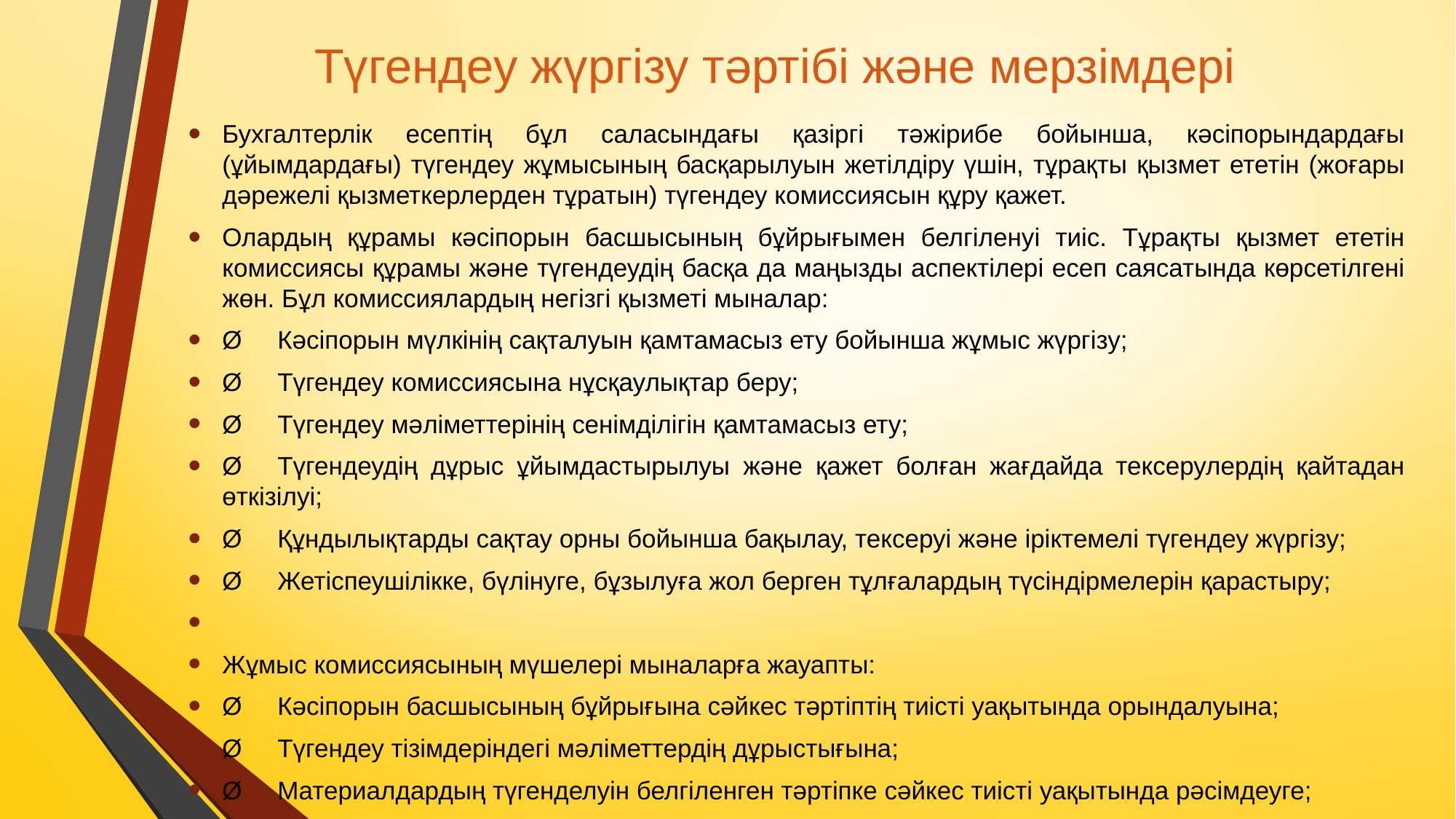

# Түгендеу жүргізу тәртібі және мерзімдері
Бухгалтерлік есептің бұл саласындағы қазіргі тәжірибе бойынша, кәсіпорындардағы (ұйымдардағы) түгендеу жұмысының басқарылуын жетілдіру үшін, тұрақты қызмет ететін (жоғары дәрежелі қызметкерлерден тұратын) түгендеу комиссиясын құру қажет.
Олардың құрамы кәсіпорын басшысының бұйрығымен белгіленуі тиіс. Тұрақты қызмет ететін комиссиясы құрамы және түгендеудің басқа да маңызды аспектілері есеп саясатында көрсетілгені жөн. Бұл комиссиялардың негізгі қызметі мыналар:
Ø     Кәсіпорын мүлкінің сақталуын қамтамасыз ету бойынша жұмыс жүргізу;
Ø     Түгендеу комиссиясына нұсқаулықтар беру;
Ø     Түгендеу мәліметтерінің сенімділігін қамтамасыз ету;
Ø     Түгендеудің дұрыс ұйымдастырылуы және қажет болған жағдайда тексерулердің қайтадан өткізілуі;
Ø     Құндылықтарды сақтау орны бойынша бақылау, тексеруі және іріктемелі түгендеу жүргізу;
Ø     Жетіспеушілікке, бүлінуге, бұзылуға жол берген тұлғалардың түсіндірмелерін қарастыру;

Жұмыс комиссиясының мүшелері мыналарға жауапты:
Ø     Кәсіпорын басшысының бұйрығына сәйкес тәртіптің тиісті уақытында орындалуына;
Ø     Түгендеу тізімдеріндегі мәліметтердің дұрыстығына;
Ø     Материалдардың түгенделуін белгіленген тәртіпке сәйкес тиісті уақытында рәсімдеуге;